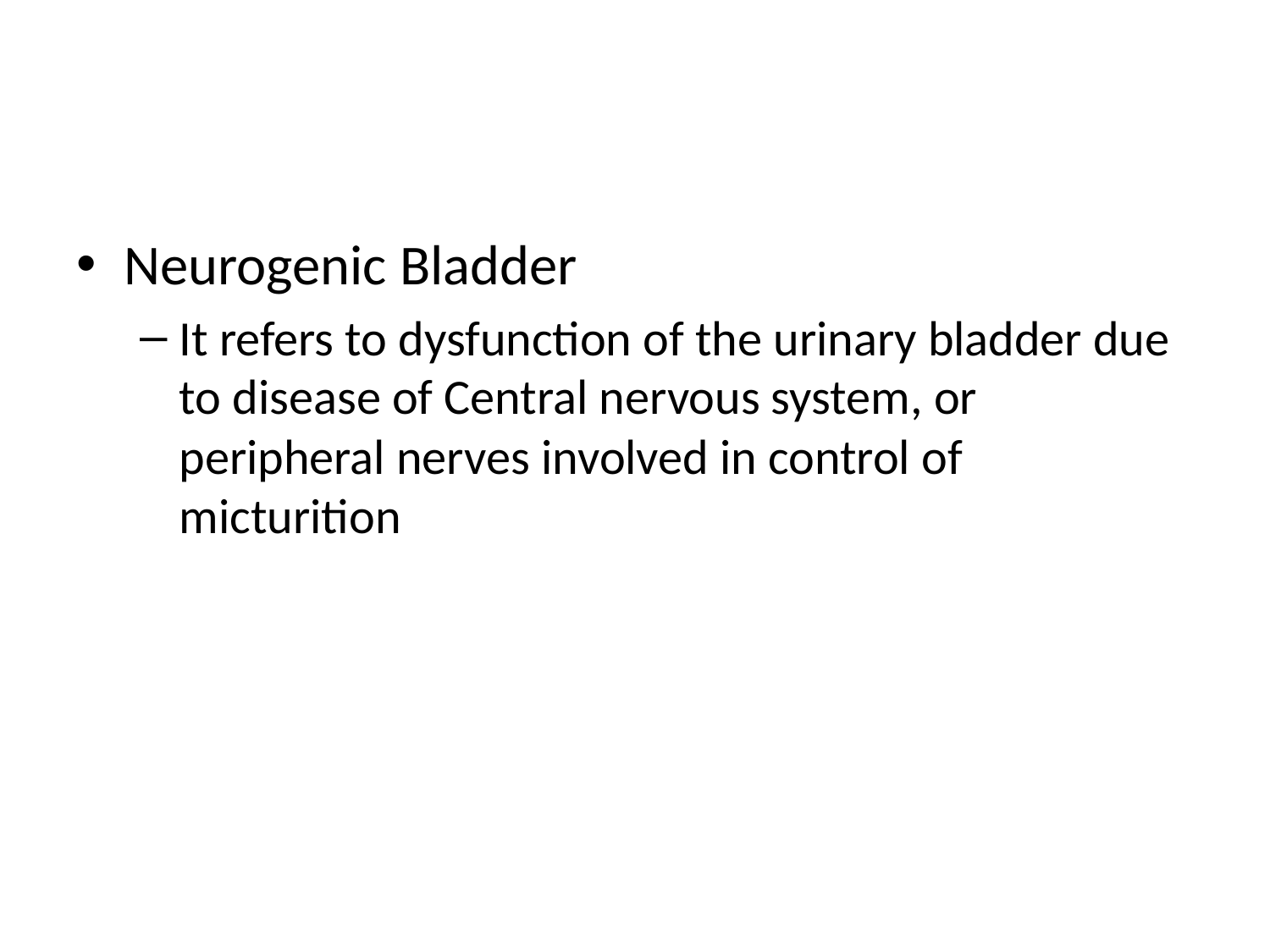

#
Neurogenic Bladder
It refers to dysfunction of the urinary bladder due to disease of Central nervous system, or peripheral nerves involved in control of micturition